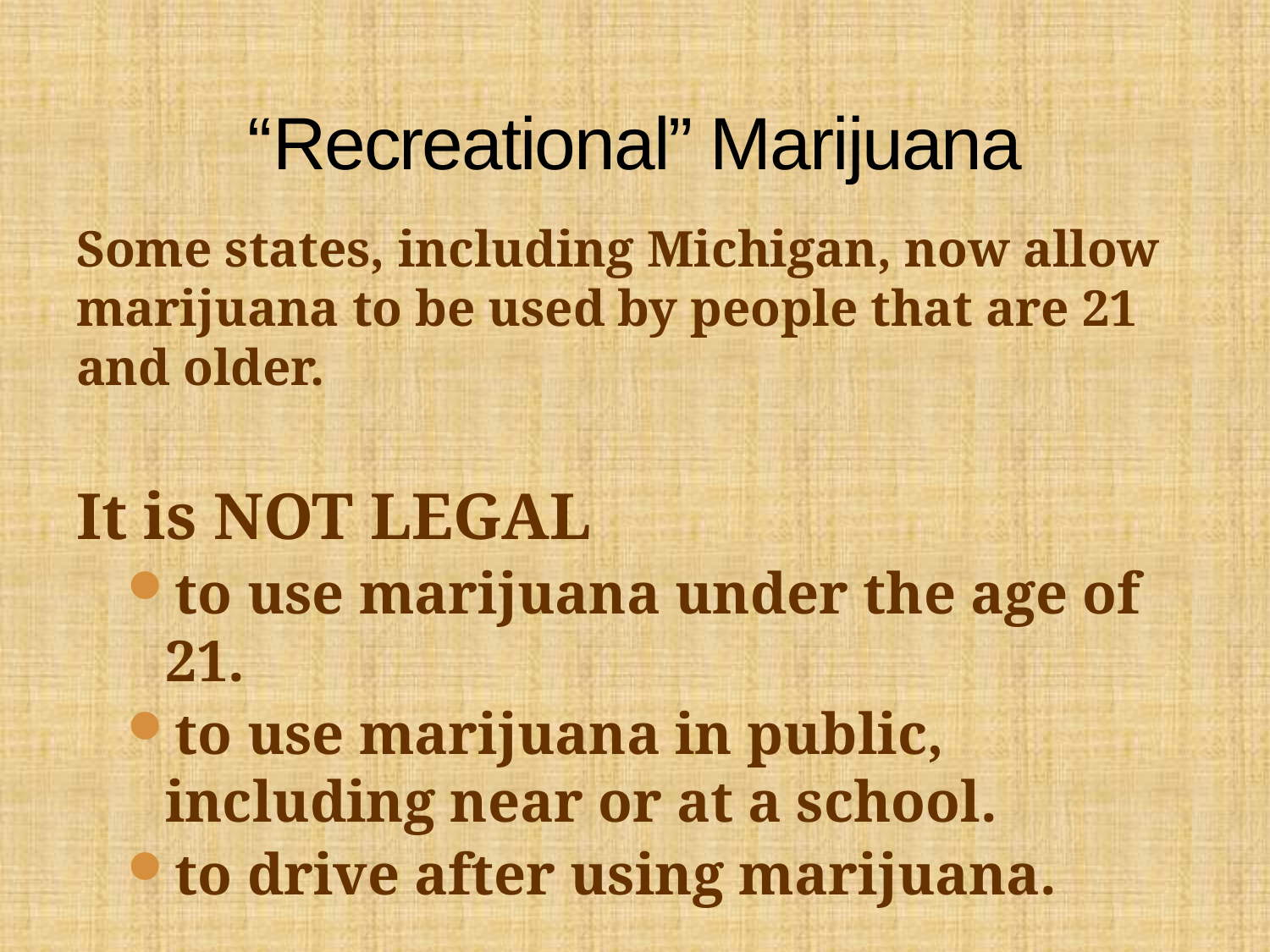

# “Recreational” Marijuana
Some states, including Michigan, now allow marijuana to be used by people that are 21 and older.

It is NOT LEGAL
to use marijuana under the age of 21.
to use marijuana in public, including near or at a school.
to drive after using marijuana.